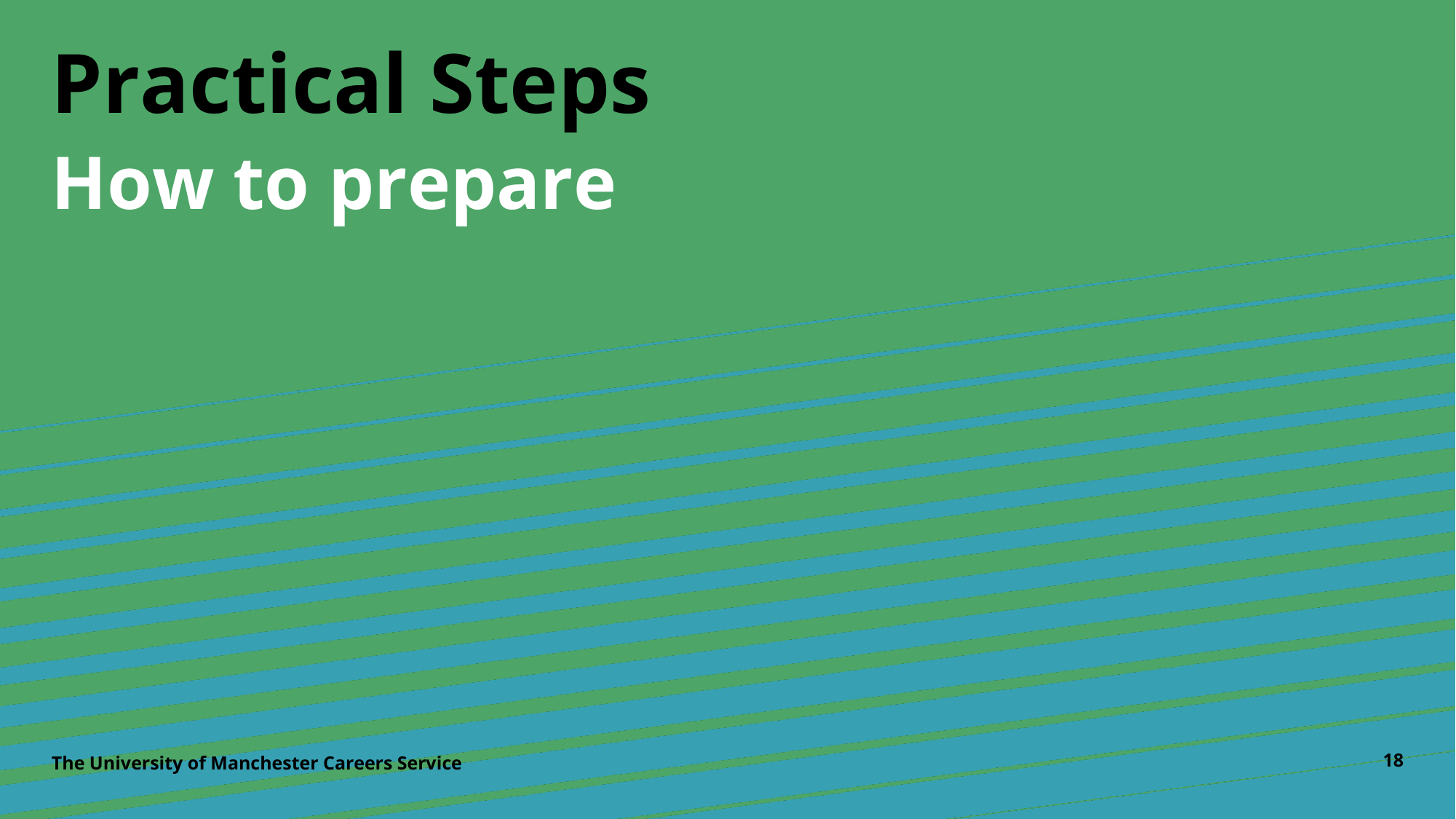

# Practical Steps How to prepare
The University of Manchester Careers Service
18